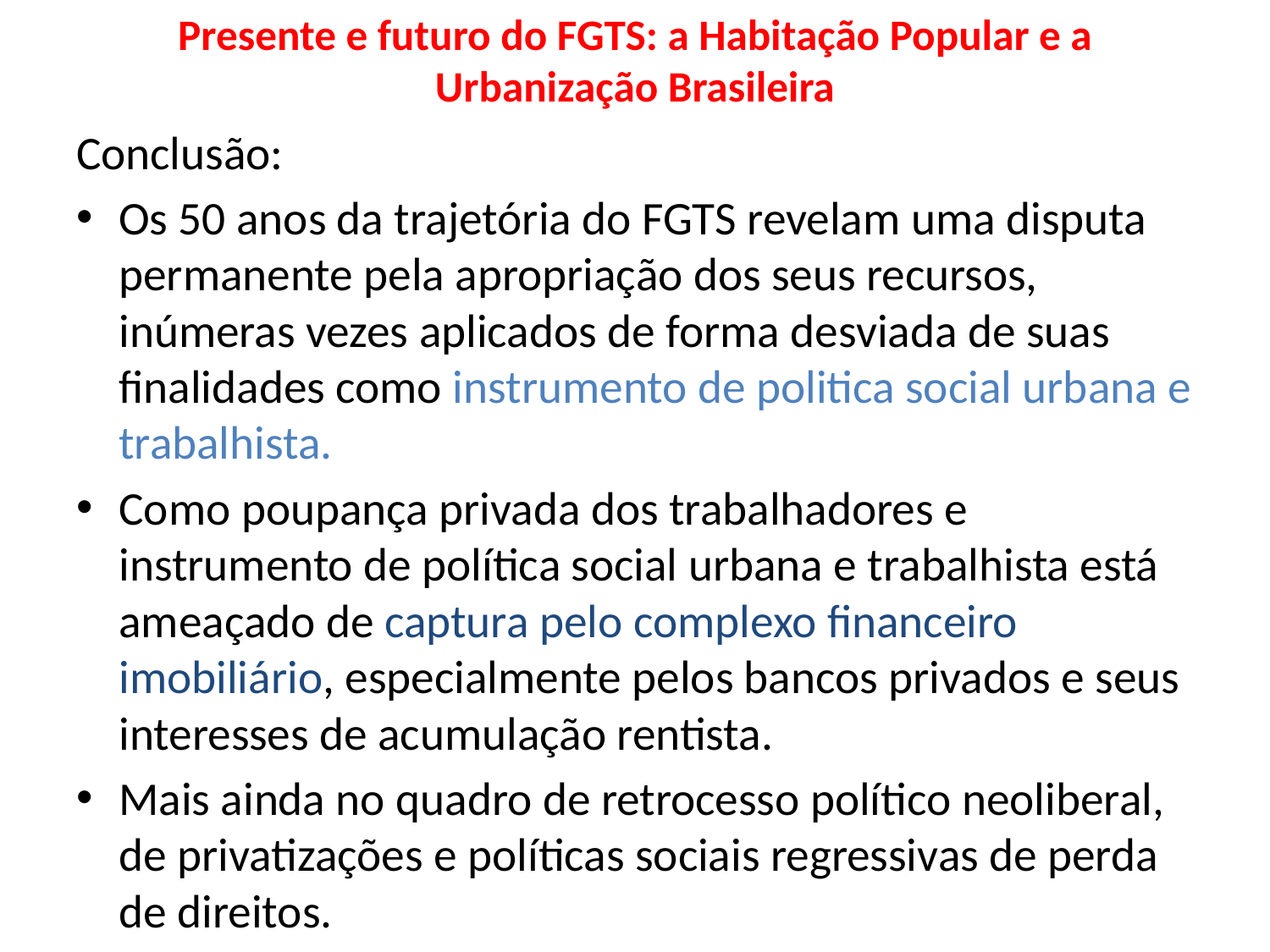

# Presente e futuro do FGTS: a Habitação Popular e a Urbanização Brasileira
Conclusão:
Os 50 anos da trajetória do FGTS revelam uma disputa permanente pela apropriação dos seus recursos, inúmeras vezes aplicados de forma desviada de suas finalidades como instrumento de politica social urbana e trabalhista.
Como poupança privada dos trabalhadores e  instrumento de política social urbana e trabalhista está ameaçado de captura pelo complexo financeiro imobiliário, especialmente pelos bancos privados e seus interesses de acumulação rentista.
Mais ainda no quadro de retrocesso político neoliberal, de privatizações e políticas sociais regressivas de perda de direitos.